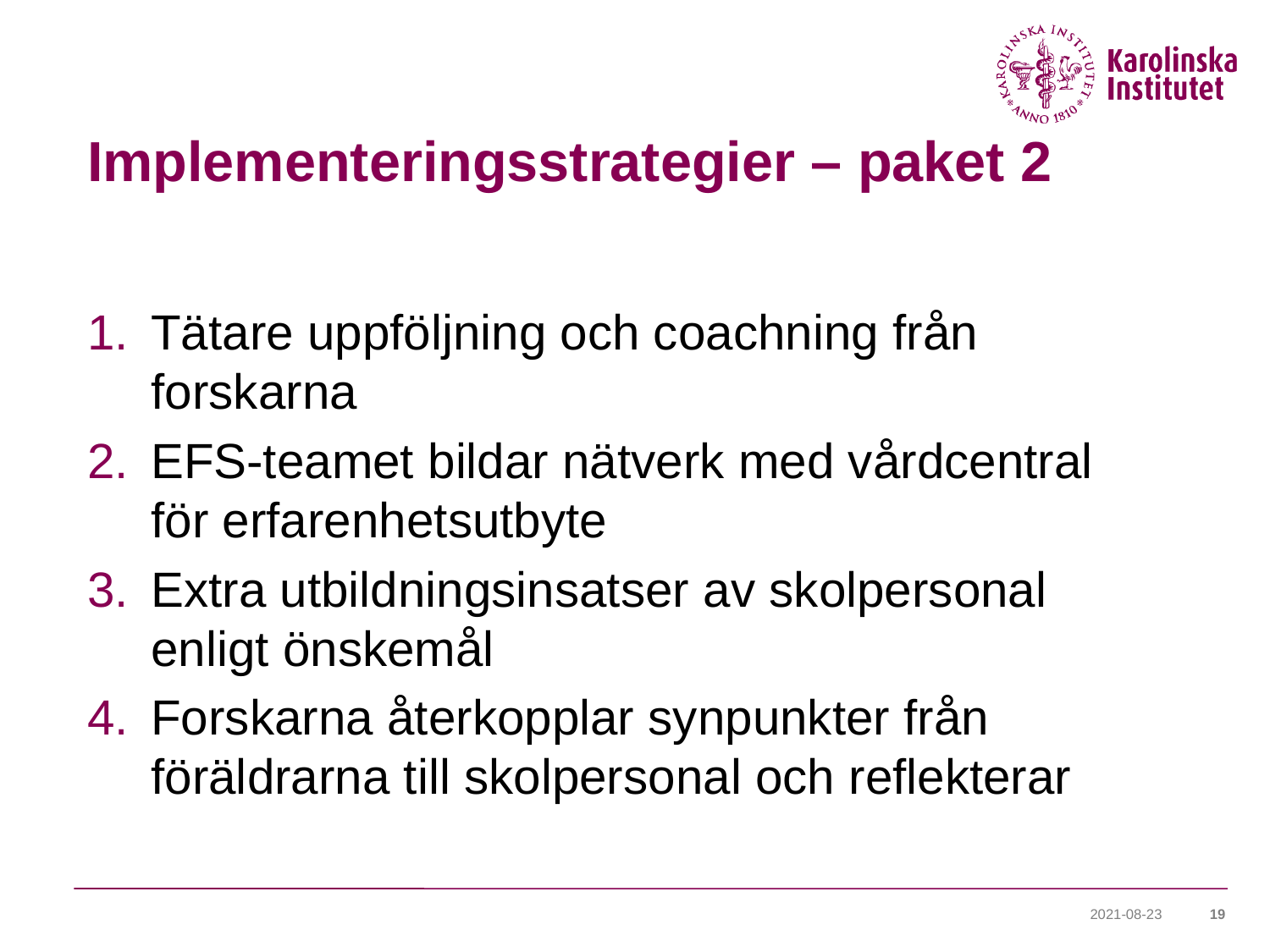

# Implementeringsstrategier – paket 2
Tätare uppföljning och coachning från forskarna
EFS-teamet bildar nätverk med vårdcentral för erfarenhetsutbyte
Extra utbildningsinsatser av skolpersonal enligt önskemål
Forskarna återkopplar synpunkter från föräldrarna till skolpersonal och reflekterar

2021-08-23
19